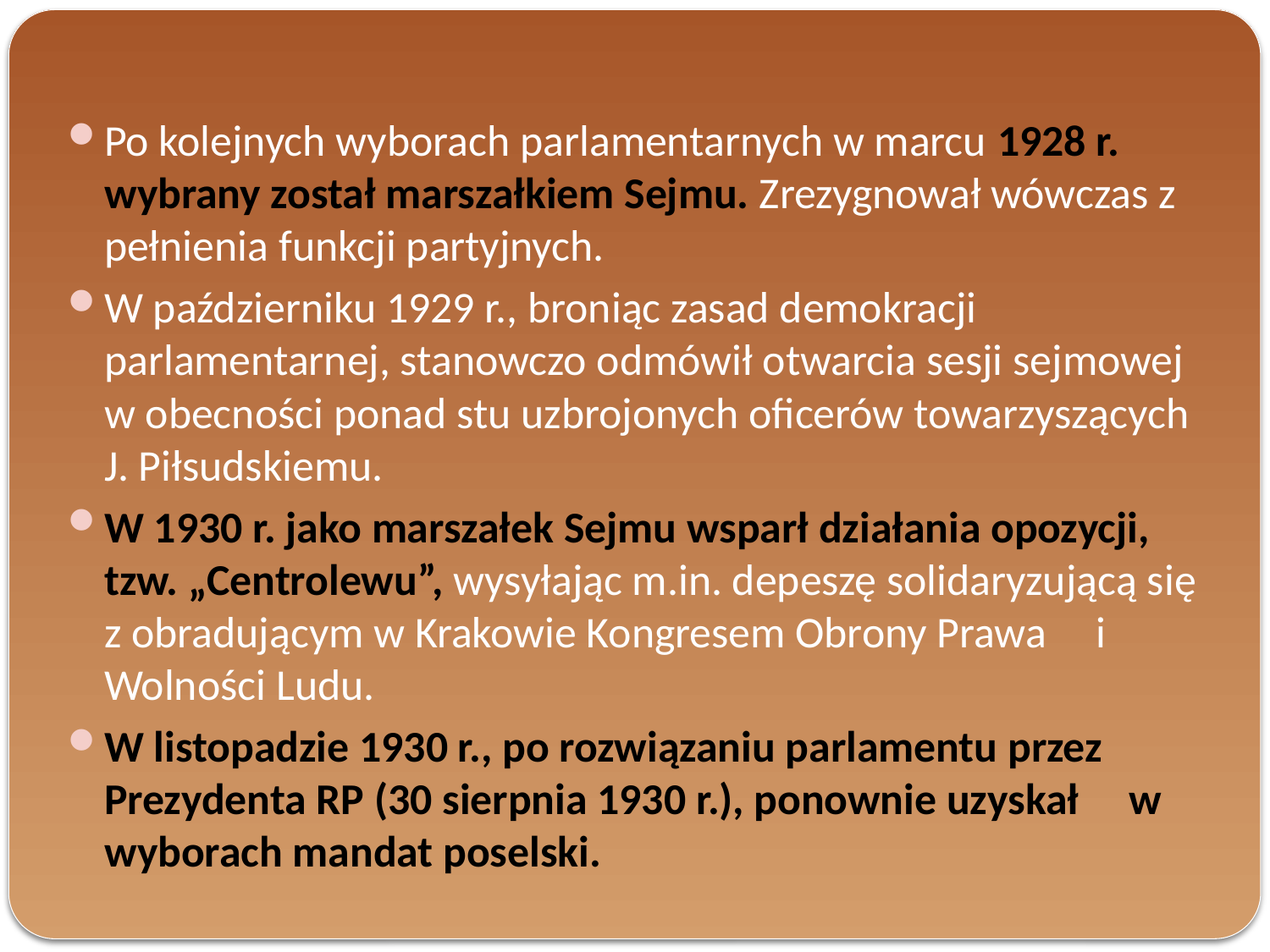

Po kolejnych wyborach parlamentarnych w marcu 1928 r. wybrany został marszałkiem Sejmu. Zrezygnował wówczas z pełnienia funkcji partyjnych.
W październiku 1929 r., broniąc zasad demokracji parlamentarnej, stanowczo odmówił otwarcia sesji sejmowej w obecności ponad stu uzbrojonych oficerów towarzyszących J. Piłsudskiemu.
W 1930 r. jako marszałek Sejmu wsparł działania opozycji, tzw. „Centrolewu”, wysyłając m.in. depeszę solidaryzującą się z obradującym w Krakowie Kongresem Obrony Prawa     i Wolności Ludu.
W listopadzie 1930 r., po rozwiązaniu parlamentu przez Prezydenta RP (30 sierpnia 1930 r.), ponownie uzyskał     w wyborach mandat poselski.